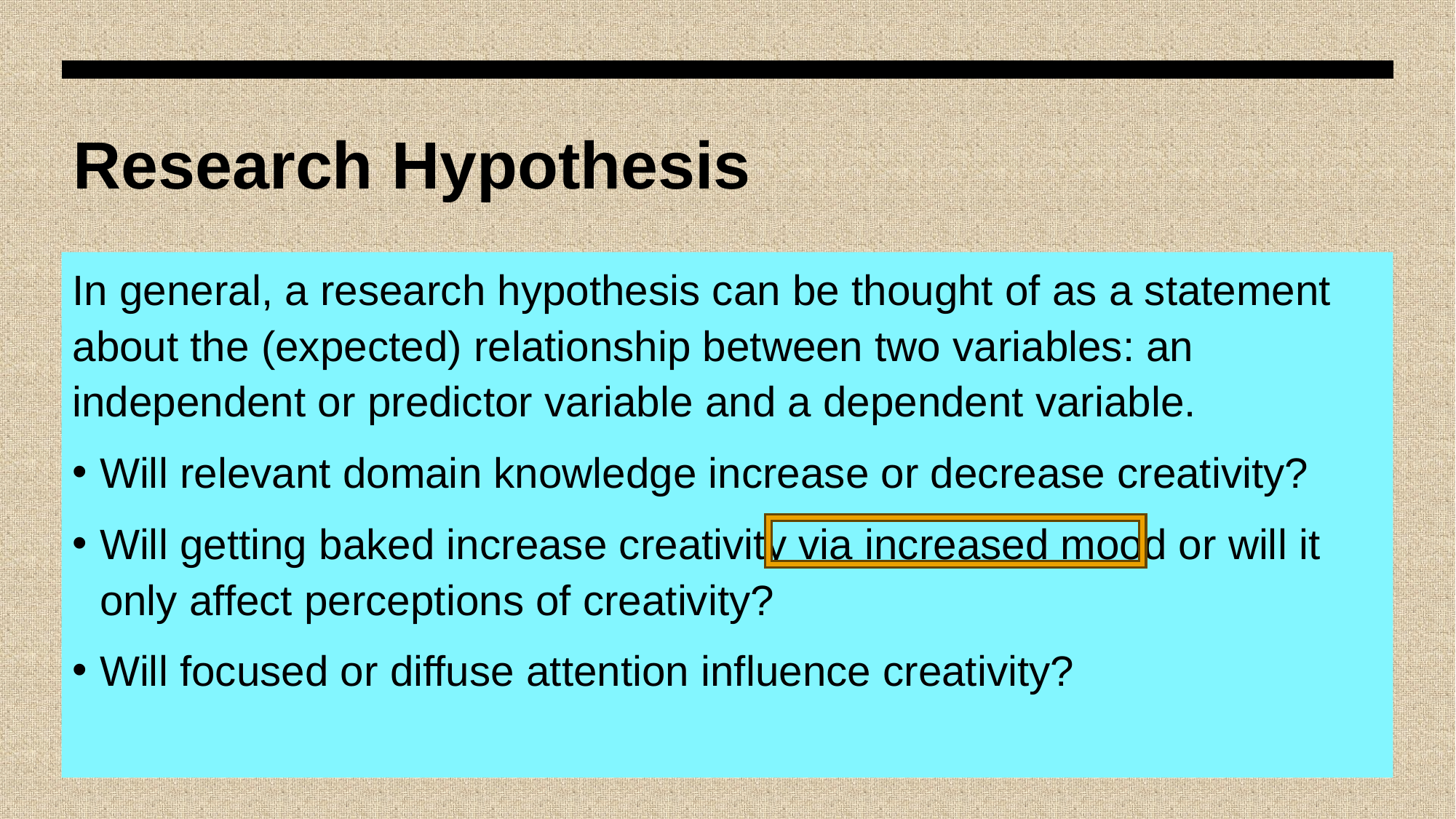

# Research Hypothesis
In general, a research hypothesis can be thought of as a statement about the (expected) relationship between two variables: an independent or predictor variable and a dependent variable.
Will relevant domain knowledge increase or decrease creativity?
Will getting baked increase creativity via increased mood or will it only affect perceptions of creativity?
Will focused or diffuse attention influence creativity?